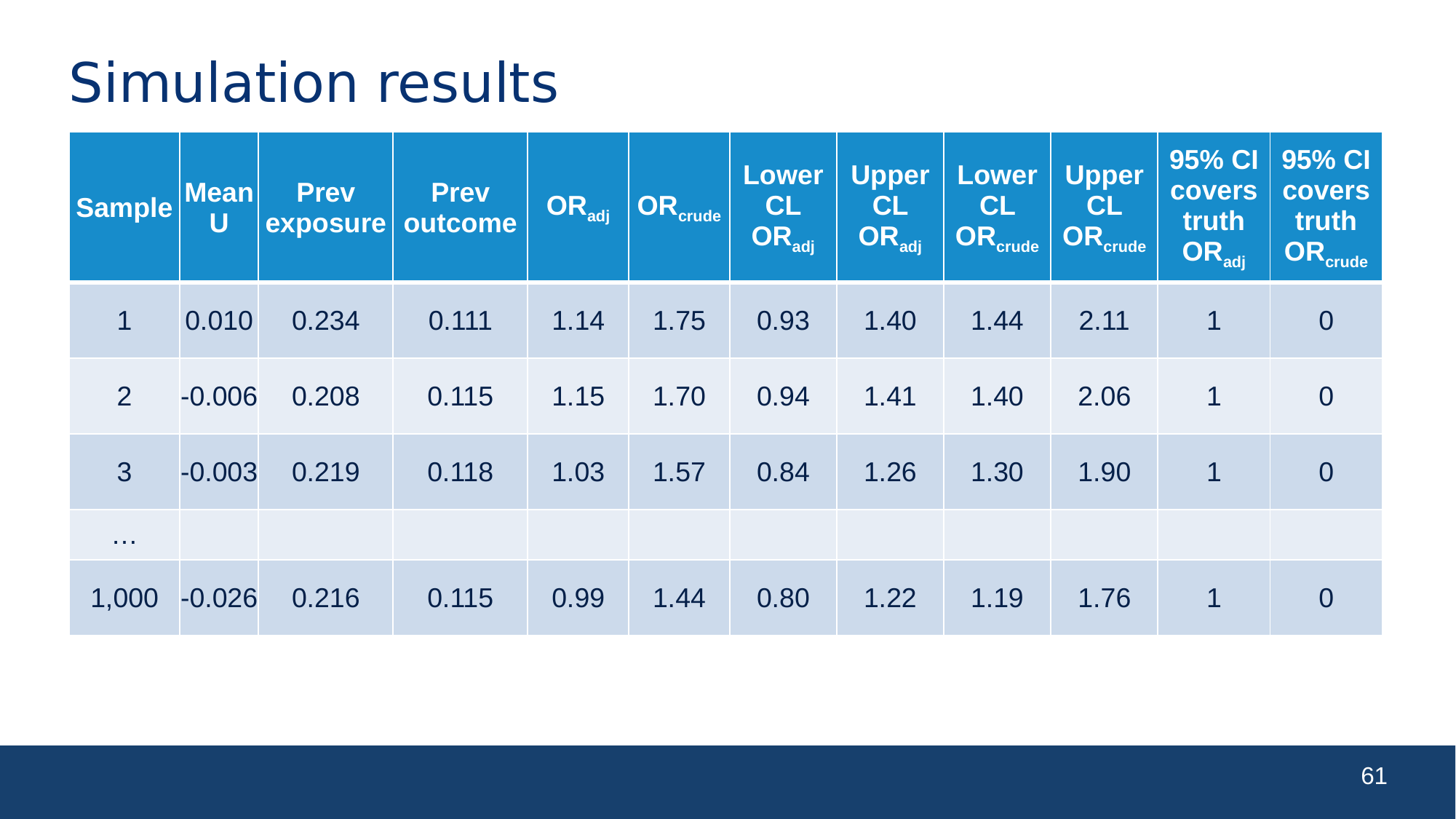

# Simulation results
| Sample | MeanU | Prev exposure | Prev outcome | ORadj | ORcrude | Lower CL ORadj | Upper CL ORadj | Lower CL ORcrude | Upper CL ORcrude | 95% CI covers truth ORadj | 95% CI covers truth ORcrude |
| --- | --- | --- | --- | --- | --- | --- | --- | --- | --- | --- | --- |
| 1 | 0.010 | 0.234 | 0.111 | 1.14 | 1.75 | 0.93 | 1.40 | 1.44 | 2.11 | 1 | 0 |
| 2 | -0.006 | 0.208 | 0.115 | 1.15 | 1.70 | 0.94 | 1.41 | 1.40 | 2.06 | 1 | 0 |
| 3 | -0.003 | 0.219 | 0.118 | 1.03 | 1.57 | 0.84 | 1.26 | 1.30 | 1.90 | 1 | 0 |
| … |  |  |  |  |  |  |  |  |  |  |  |
| 1,000 | -0.026 | 0.216 | 0.115 | 0.99 | 1.44 | 0.80 | 1.22 | 1.19 | 1.76 | 1 | 0 |
61